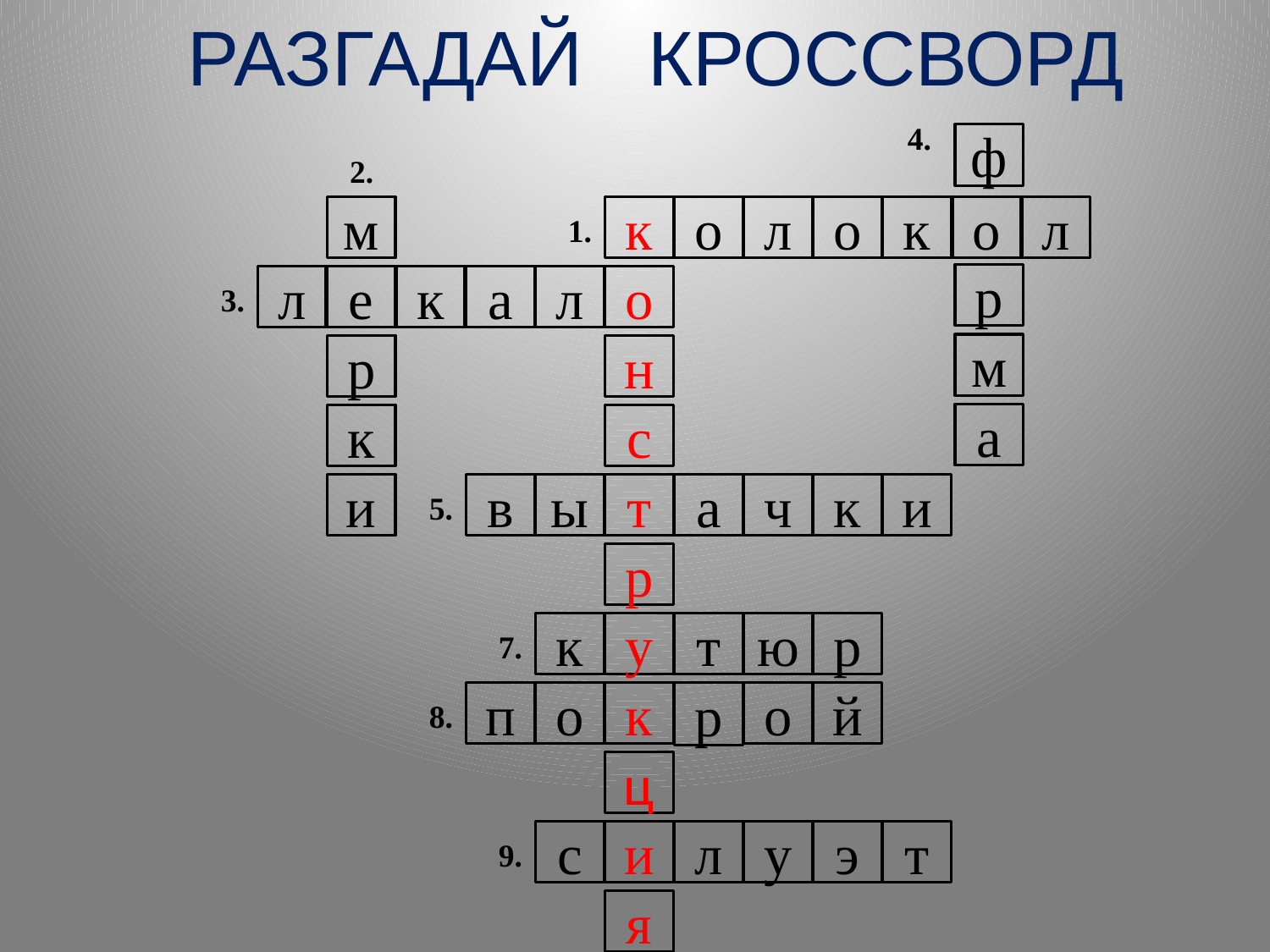

# РАЗГАДАЙ   КРОССВОРД
4.
ф
2.
м
к
о
л
о
к
о
л
1.
р
л
е
к
а
л
о
3.
м
р
н
а
к
с
и
в
ы
т

а
ч
к
и
5.
р
к
у
т
ю
р
7.
п
о
к
й
о
р
8.
ц
с
и
л
у
э
т
9.
я